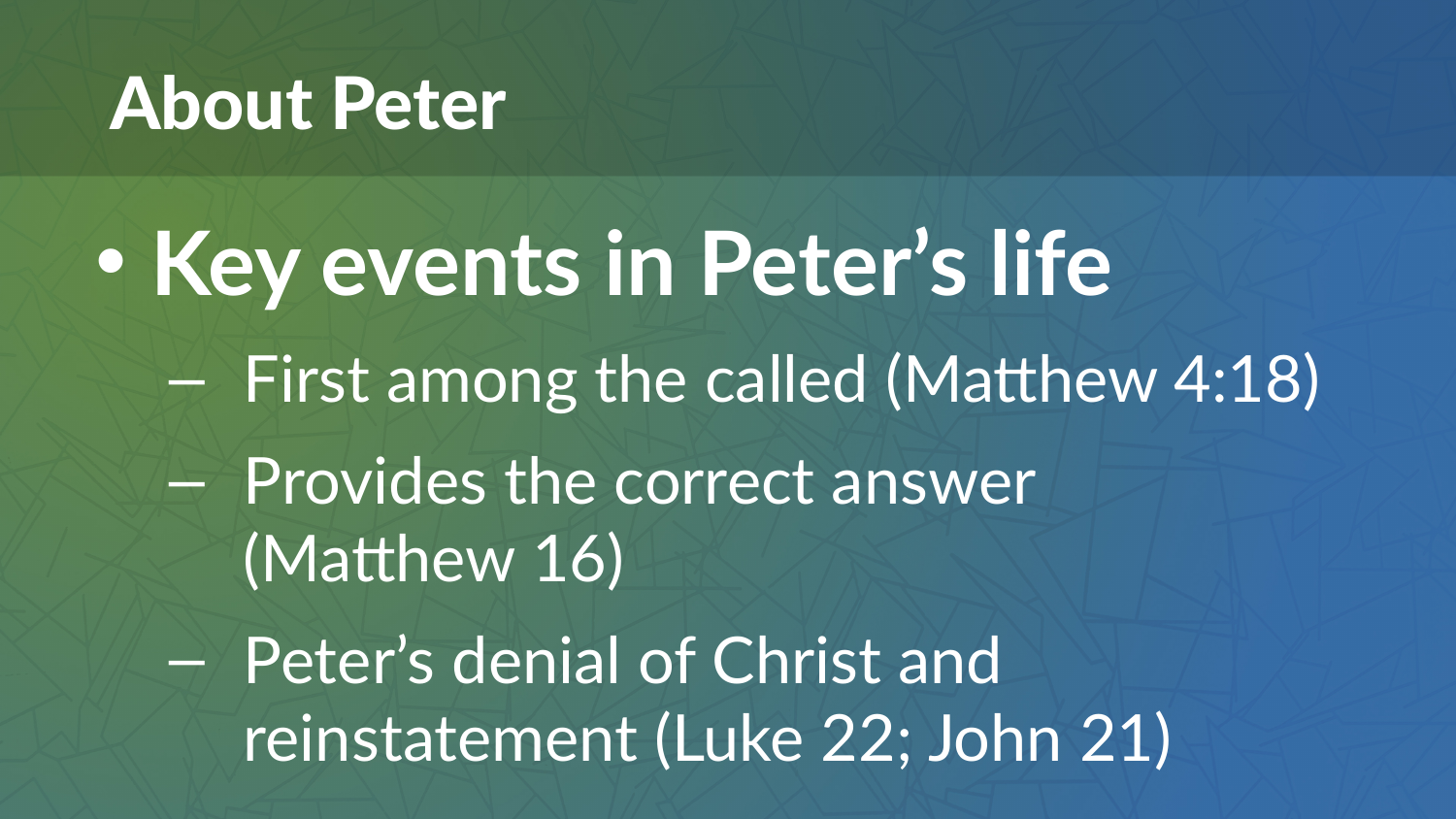

# About Peter
Key events in Peter’s life
First among the called (Matthew 4:18)
Provides the correct answer
(Matthew 16)
Peter’s denial of Christ and reinstatement (Luke 22; John 21)